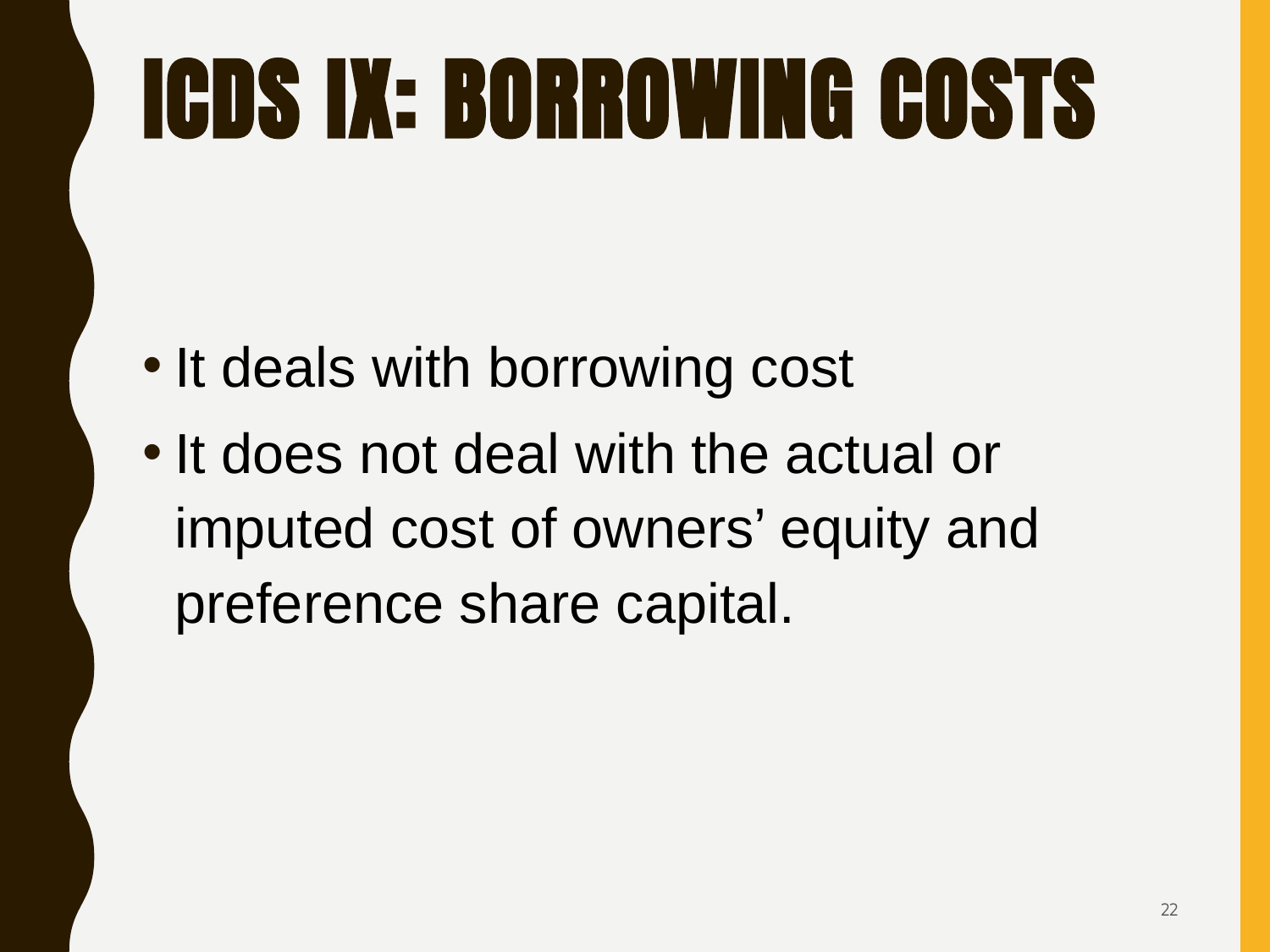

# ICDS IX: Borrowing Costs
It deals with borrowing cost
It does not deal with the actual or imputed cost of owners’ equity and preference share capital.
22